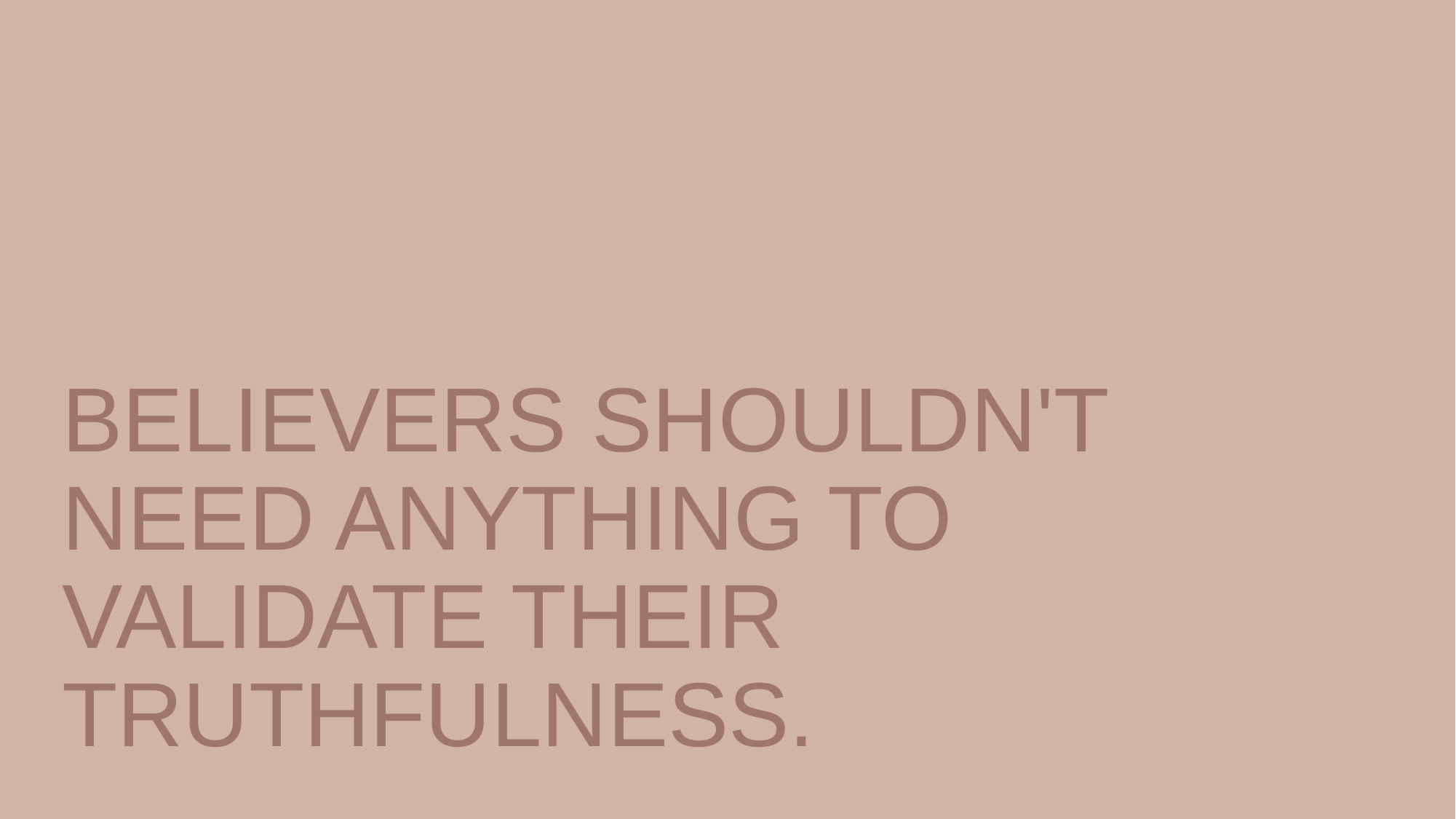

# Believers shouldn't need anything to validate their truthfulness.